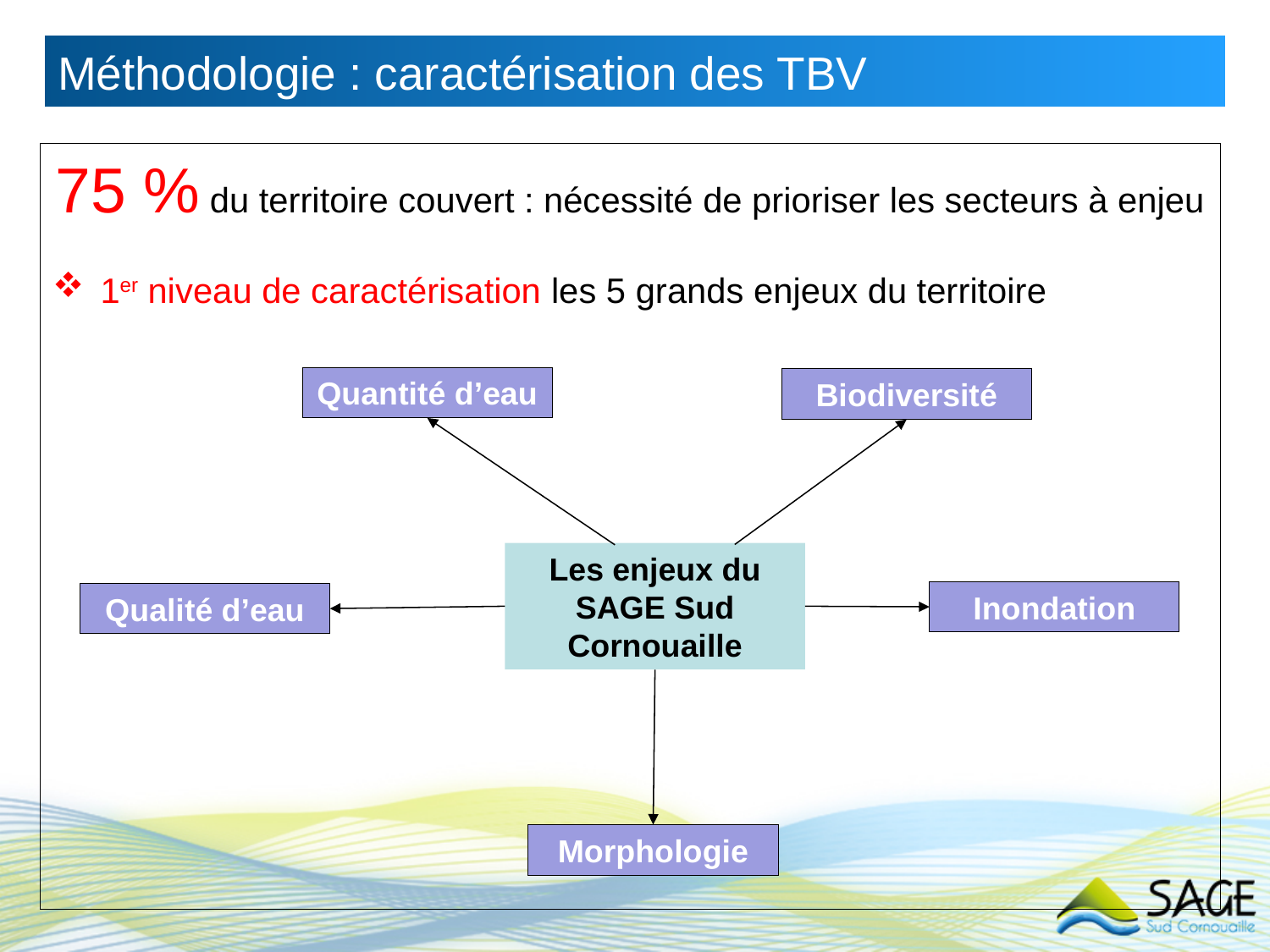

Méthodologie : caractérisation des TBV
75 % du territoire couvert : nécessité de prioriser les secteurs à enjeu

1er niveau de caractérisation les 5 grands enjeux du territoire

Quantité d’eau
Biodiversité
Les enjeux du SAGE Sud Cornouaille
Inondation
Qualité d’eau
Morphologie